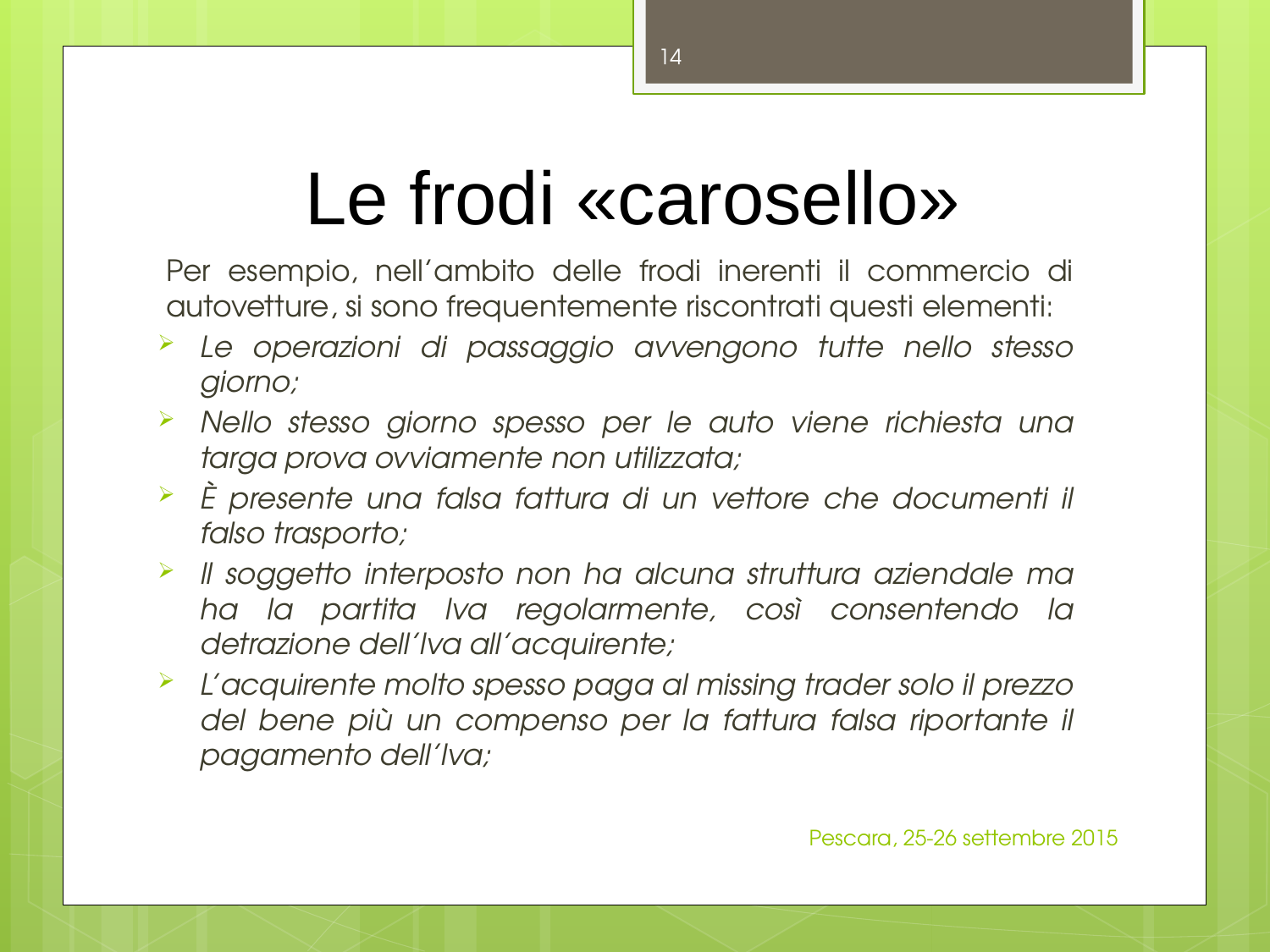

14
# Le frodi «carosello»
Per esempio, nell’ambito delle frodi inerenti il commercio di autovetture, si sono frequentemente riscontrati questi elementi:
Le operazioni di passaggio avvengono tutte nello stesso giorno;
Nello stesso giorno spesso per le auto viene richiesta una targa prova ovviamente non utilizzata;
È presente una falsa fattura di un vettore che documenti il falso trasporto;
Il soggetto interposto non ha alcuna struttura aziendale ma ha la partita Iva regolarmente, così consentendo la detrazione dell’Iva all’acquirente;
L’acquirente molto spesso paga al missing trader solo il prezzo del bene più un compenso per la fattura falsa riportante il pagamento dell’Iva;
Pescara, 25-26 settembre 2015